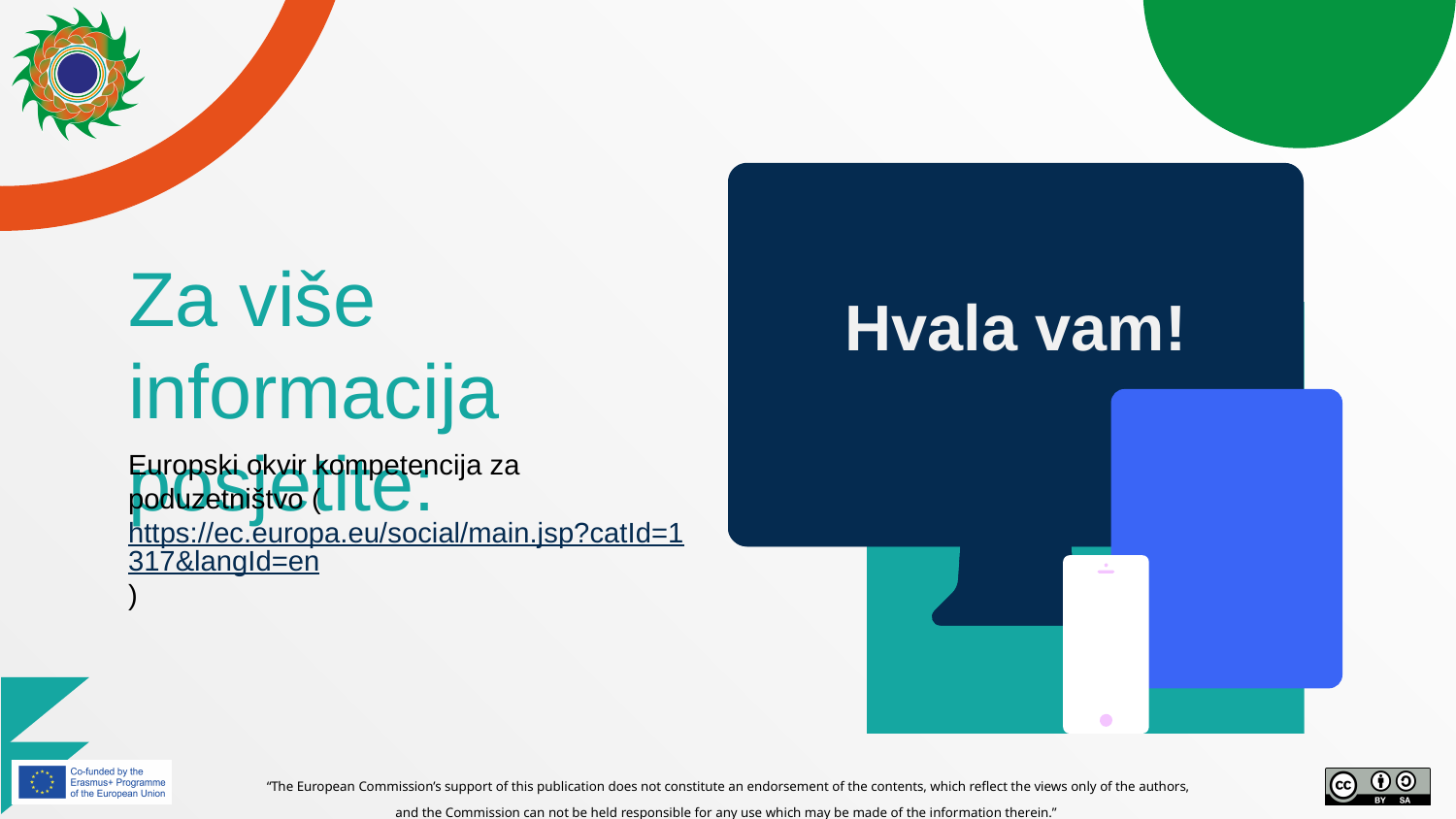

Hvala vam!

# Za više informacija posjetite:

Europski okvir kompetencija za poduzetništvo (https://ec.europa.eu/social/main.jsp?catId=1317&langId=en)